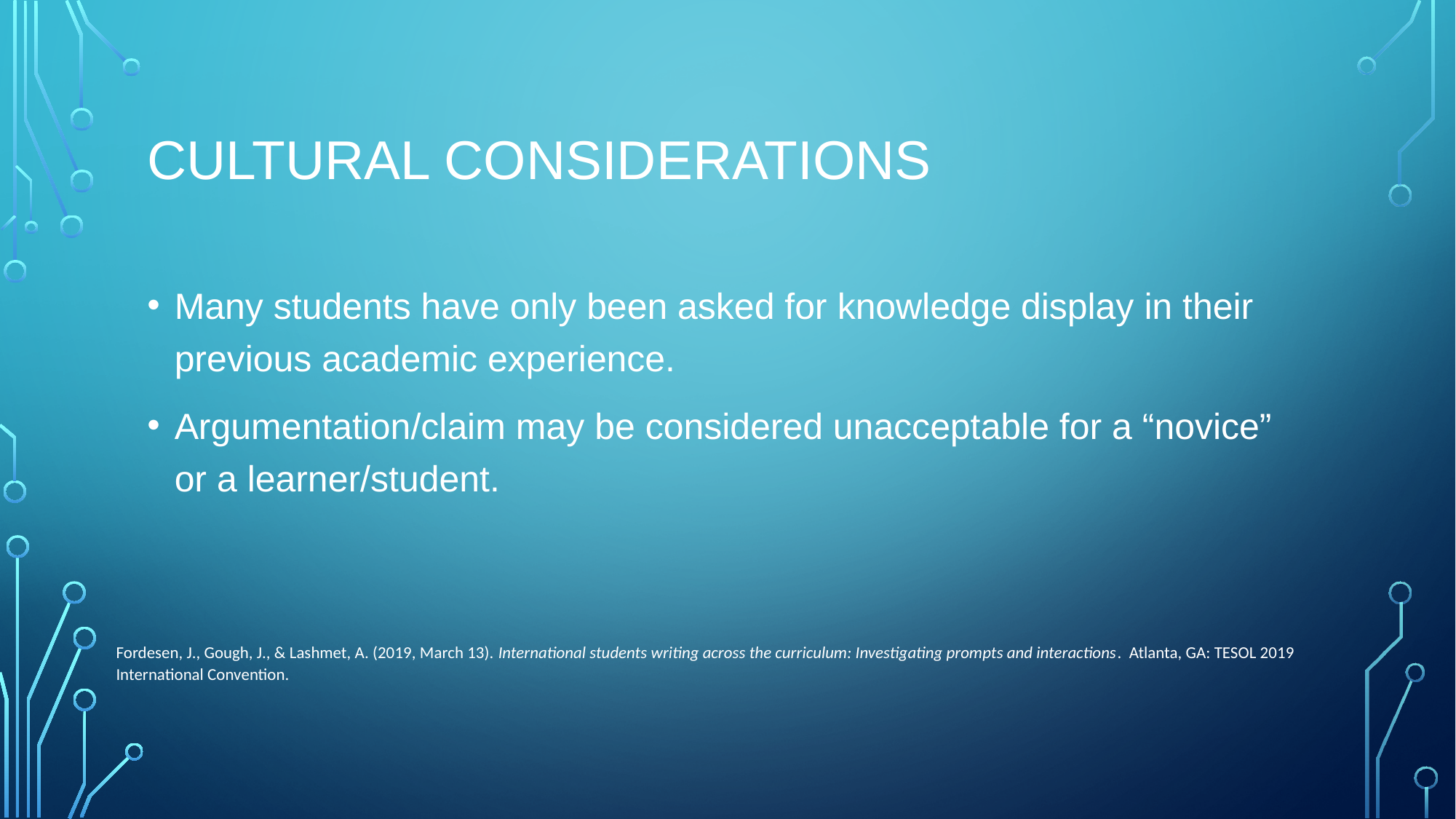

# CULTURAL CONSIDERATIONS
Many students have only been asked for knowledge display in their previous academic experience.
Argumentation/claim may be considered unacceptable for a “novice” or a learner/student.
Fordesen, J., Gough, J., & Lashmet, A. (2019, March 13). International students writing across the curriculum: Investigating prompts and interactions.  Atlanta, GA: TESOL 2019 International Convention.